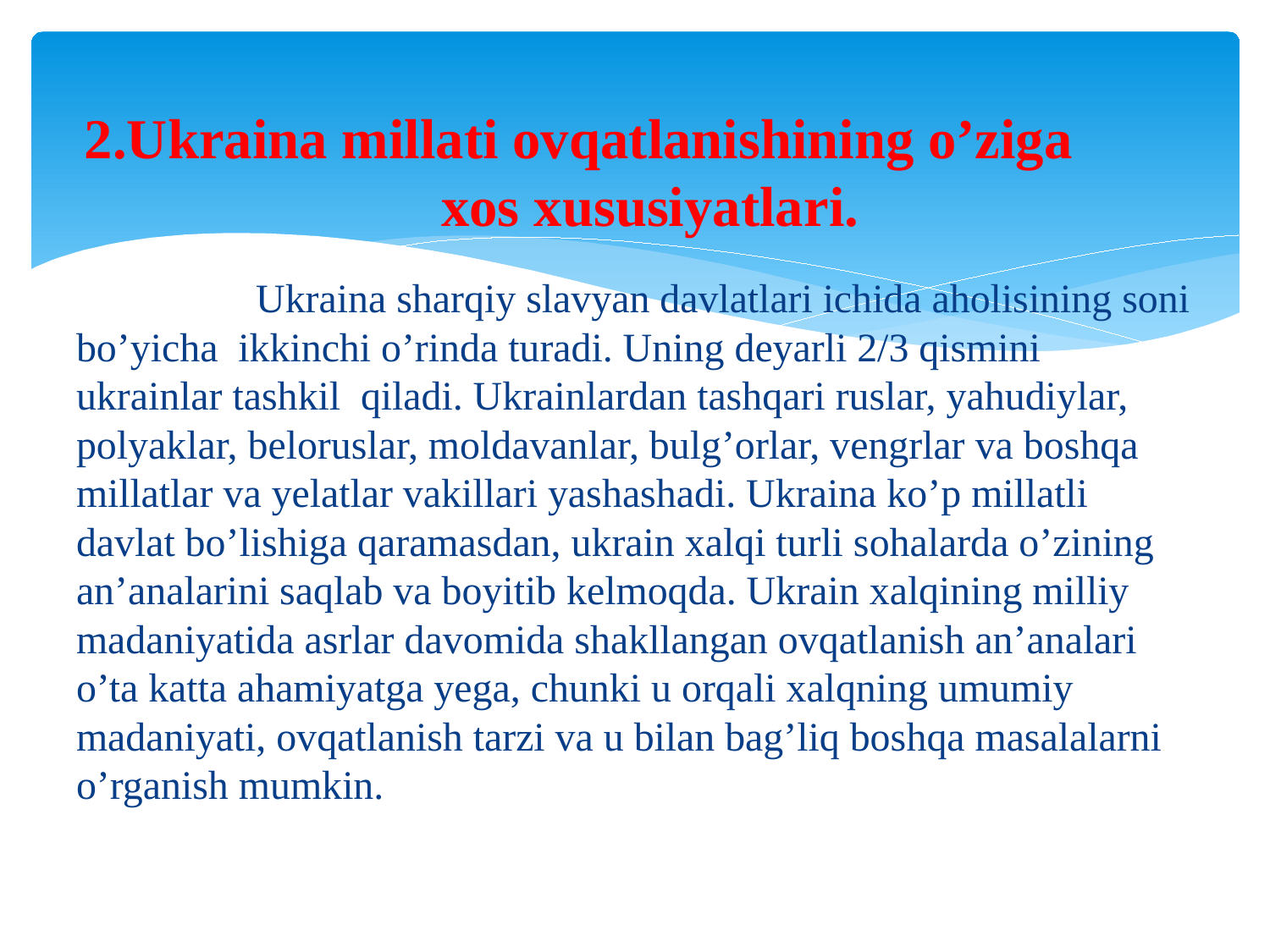

2.Ukraina millati ovqatlanishining o’ziga           xos xususiyatlari.
                Ukraina sharqiy slavyan davlatlari ichida aholisining soni bo’yicha  ikkinchi o’rinda turadi. Uning deyarli 2/3 qismini ukrainlar tashkil  qiladi. Ukrainlardan tashqari ruslar, yahudiylar, polyaklar, beloruslar, moldavanlar, bulg’orlar, vengrlar va boshqa millatlar va yelatlar vakillari yashashadi. Ukraina ko’p millatli davlat bo’lishiga qaramasdan, ukrain xalqi turli sohalarda o’zining an’analarini saqlab va boyitib kelmoqda. Ukrain xalqining milliy madaniyatida asrlar davomida shakllangan ovqatlanish an’analari o’ta katta ahamiyatga yega, chunki u orqali xalqning umumiy madaniyati, ovqatlanish tarzi va u bilan bag’liq boshqa masalalarni o’rganish mumkin.